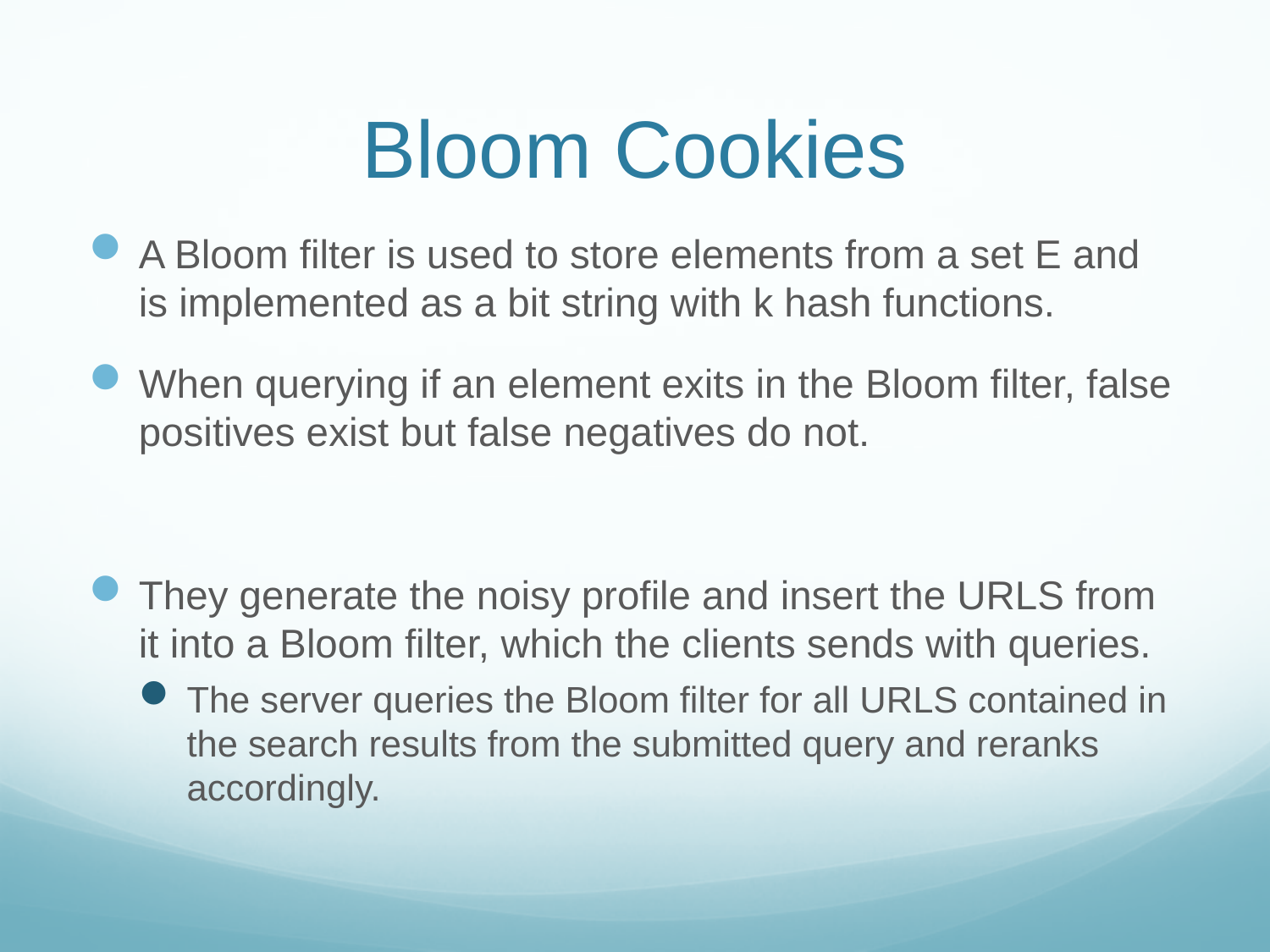

# Bloom Cookies
A Bloom filter is used to store elements from a set E and is implemented as a bit string with k hash functions.
When querying if an element exits in the Bloom filter, false positives exist but false negatives do not.

They generate the noisy profile and insert the URLS from it into a Bloom filter, which the clients sends with queries.
The server queries the Bloom filter for all URLS contained in the search results from the submitted query and reranks accordingly.